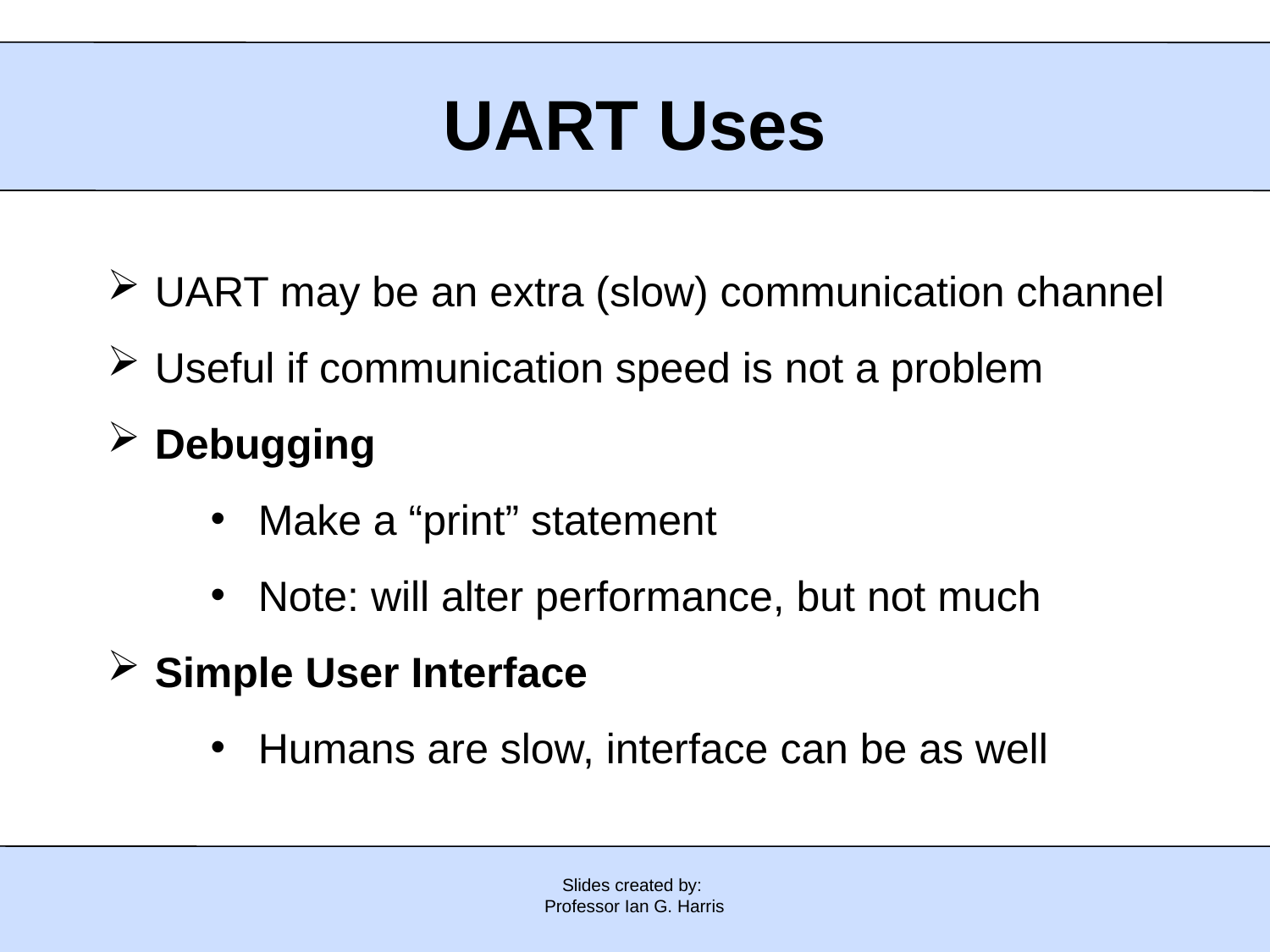

UART Uses
UART may be an extra (slow) communication channel
Useful if communication speed is not a problem
Debugging
Make a “print” statement
Note: will alter performance, but not much
Simple User Interface
Humans are slow, interface can be as well
Slides created by:
Professor Ian G. Harris